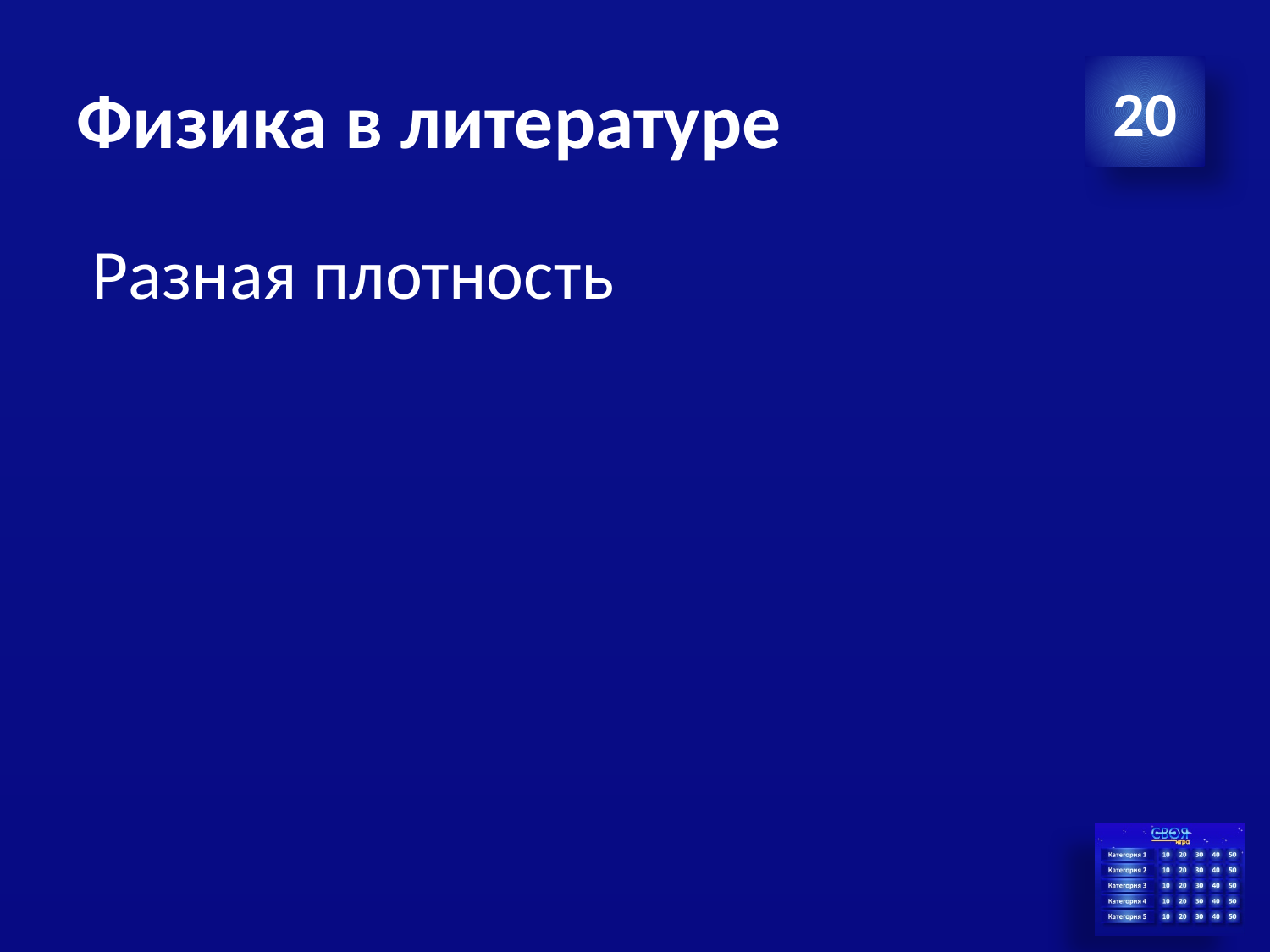

# Физика в литературе
20
 Разная плотность